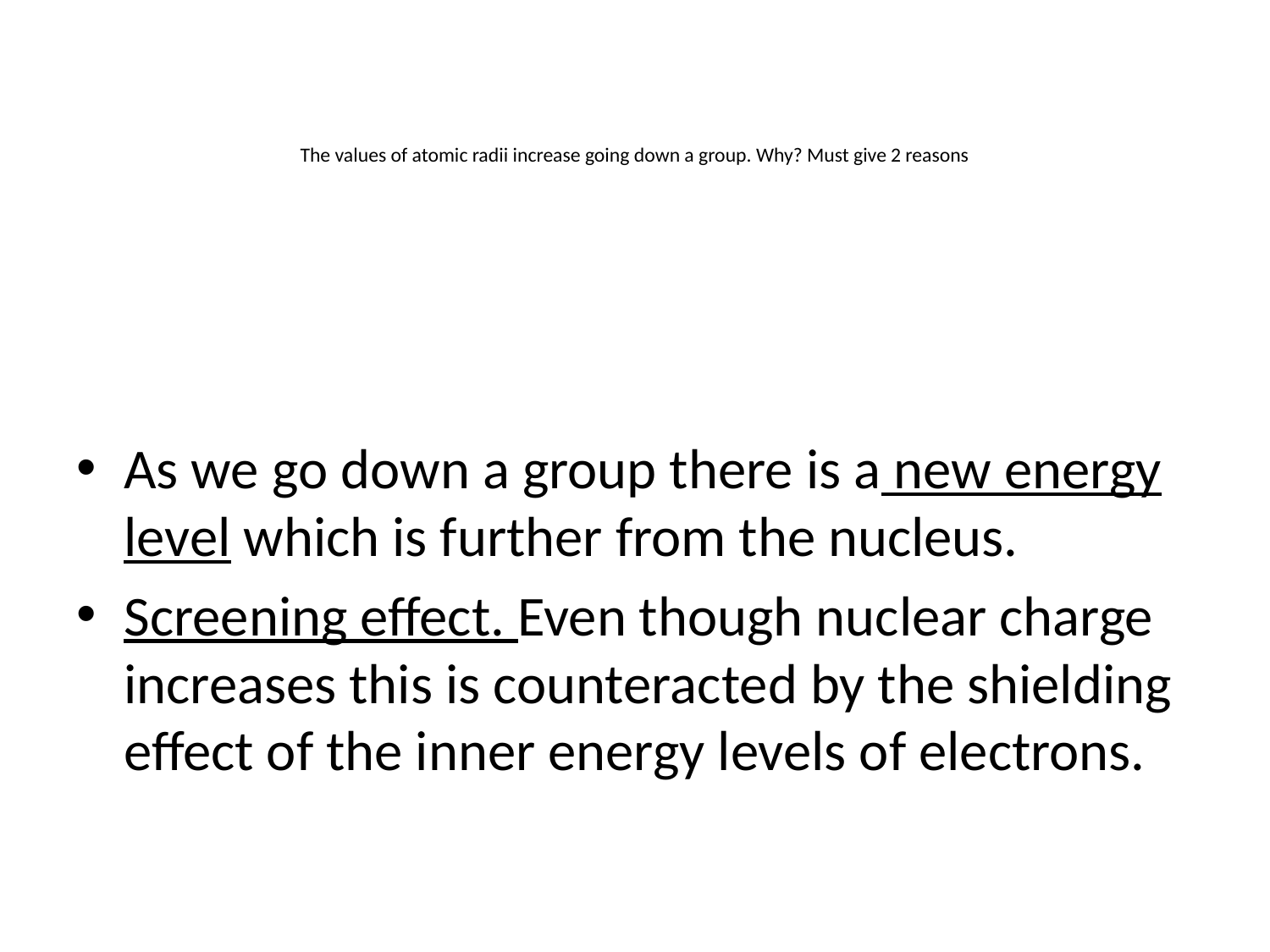

# The values of atomic radii increase going down a group. Why? Must give 2 reasons
As we go down a group there is a new energy level which is further from the nucleus.
Screening effect. Even though nuclear charge increases this is counteracted by the shielding effect of the inner energy levels of electrons.